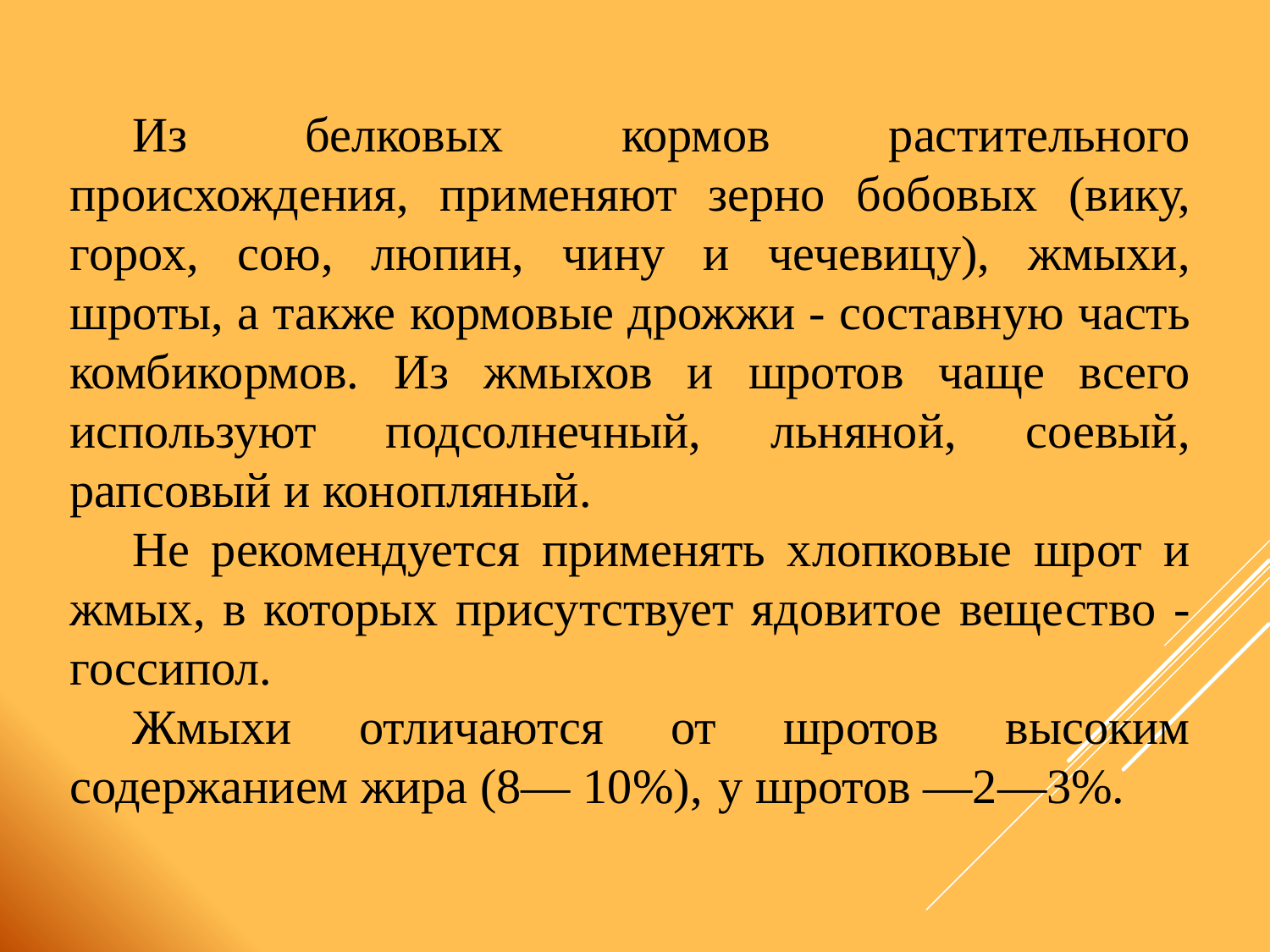

Из белковых кормов растительного происхождения, применяют зерно бобовых (вику, горох, сою, люпин, чину и чечевицу), жмыхи, шроты, а также кормовые дрожжи - составную часть комбикормов. Из жмыхов и шротов чаще всего используют подсолнечный, льняной, соевый, рапсовый и конопляный.
Не рекомендуется применять хлопковые шрот и жмых, в которых присутствует ядовитое вещество - госсипол.
Жмыхи отличаются от шротов высоким содержанием жира (8— 10%), у шротов —2—3%.